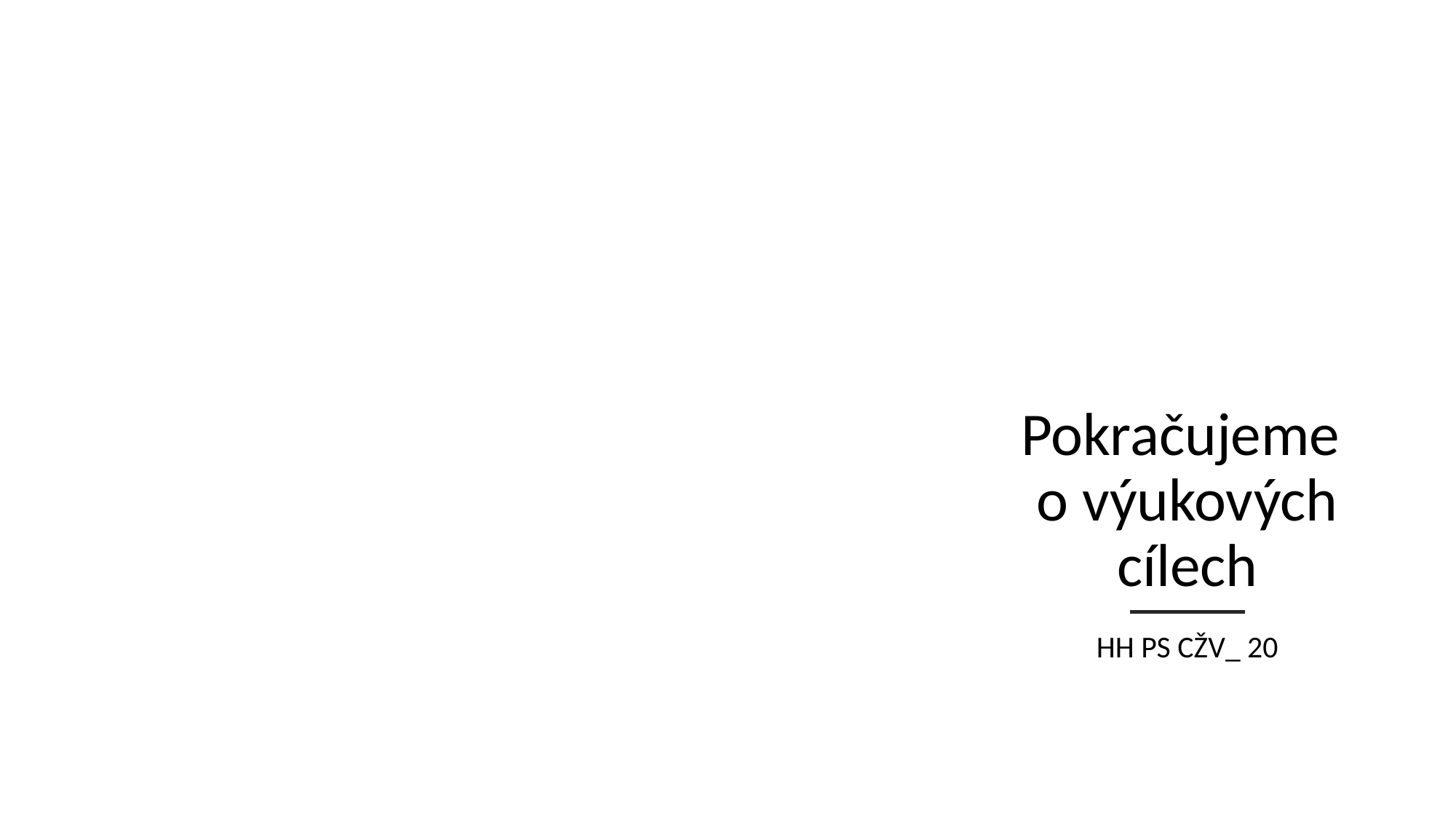

# Pokračujeme o výukových cílech
HH PS CŽV_ 20